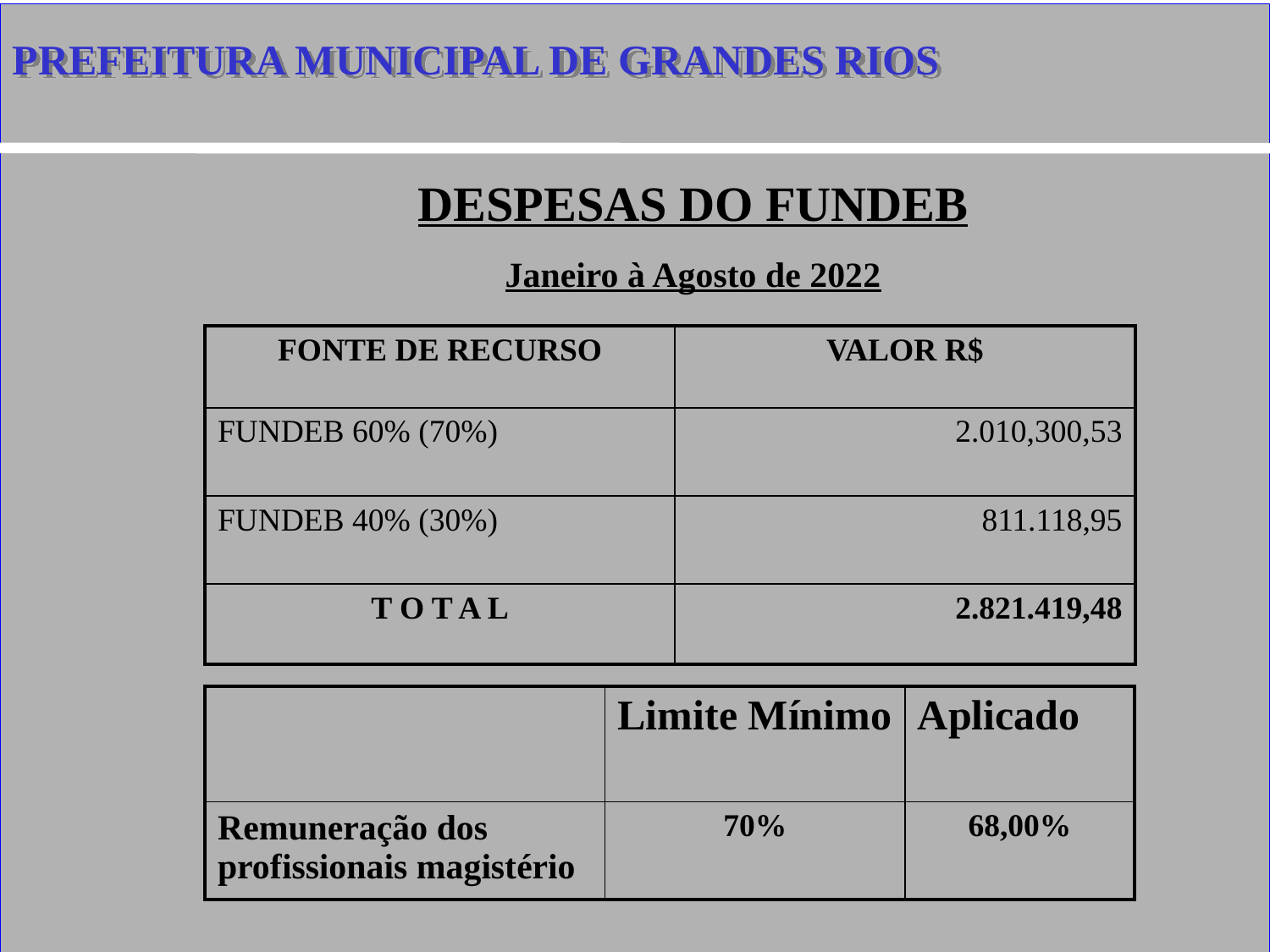

PREFEITURA MUNICIPAL DE GRANDES RIOS
DESPESAS DO FUNDEB
Janeiro à Agosto de 2022

| FONTE DE RECURSO | VALOR R$ |
| --- | --- |
| FUNDEB 60% (70%) | 2.010,300,53 |
| FUNDEB 40% (30%) | 811.118,95 |
| T O T A L | 2.821.419,48 |
|  | Limite Mínimo | Aplicado |
| --- | --- | --- |
| Remuneração dos profissionais magistério | 70% | 68,00% |